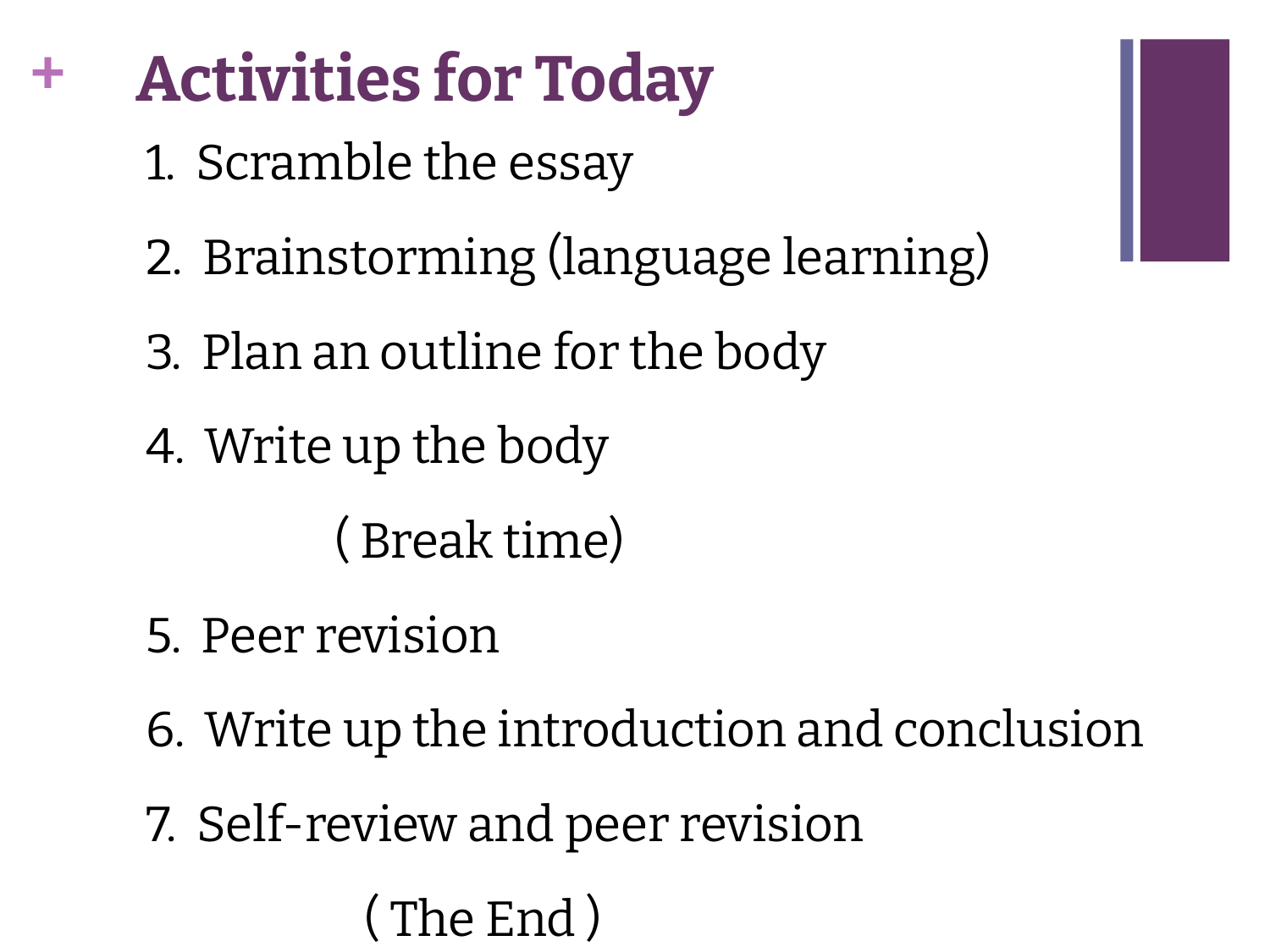

# Activities for Today
 1.  Scramble the essay
 2.  Brainstorming (language learning)
 3.  Plan an outline for the body
 4.  Write up the body
                    ( Break time)
 5.  Peer revision
 6.  Write up the introduction and conclusion
 7.  Self-review and peer revision
                       ( The End )